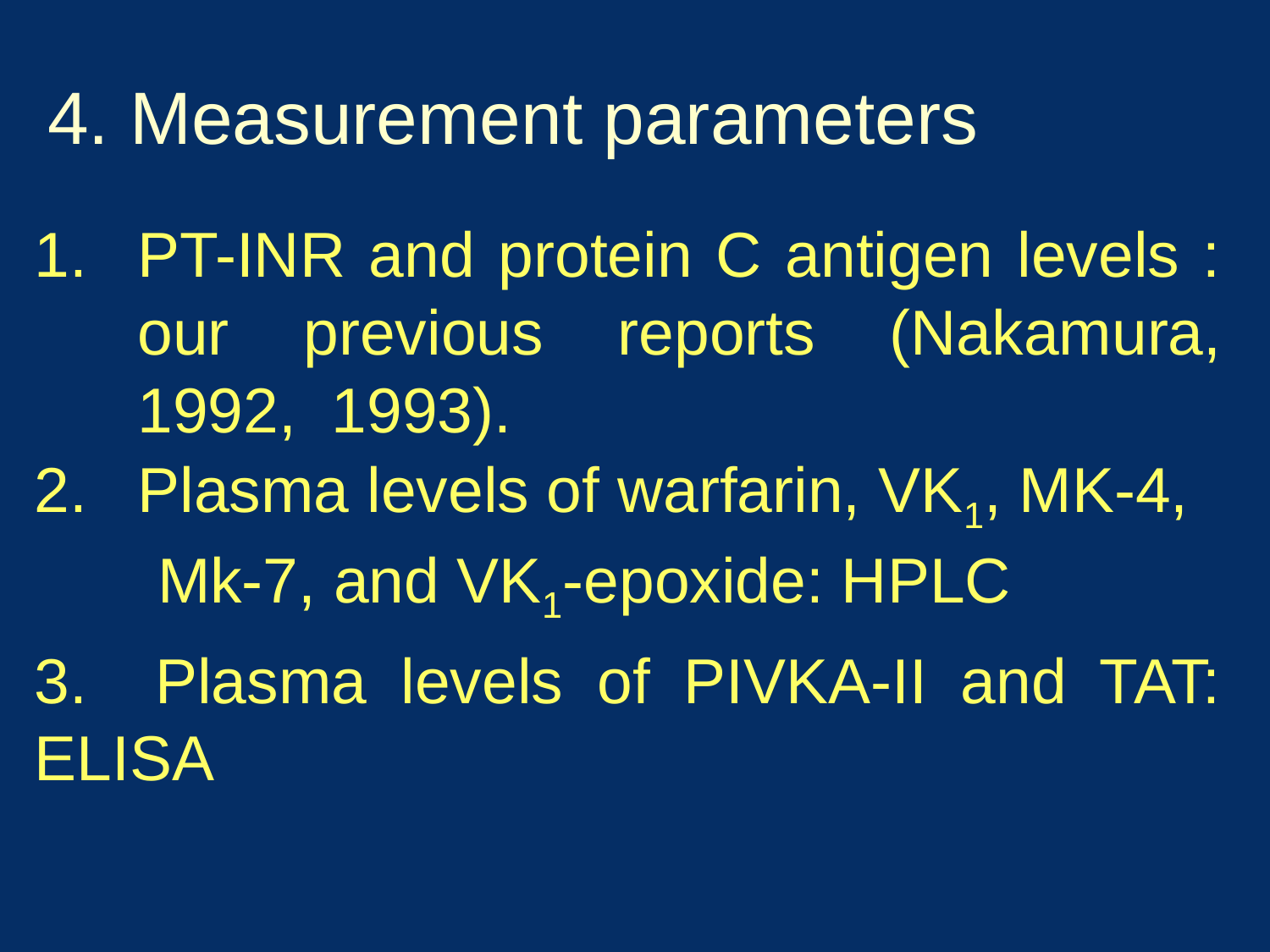

4. Measurement parameters
PT-INR and protein C antigen levels : our previous reports (Nakamura, 1992,  1993).
Plasma levels of warfarin, VK1, MK-4,
       Mk-7, and VK1-epoxide: HPLC
3.  Plasma levels of PIVKA-II and TAT: ELISA